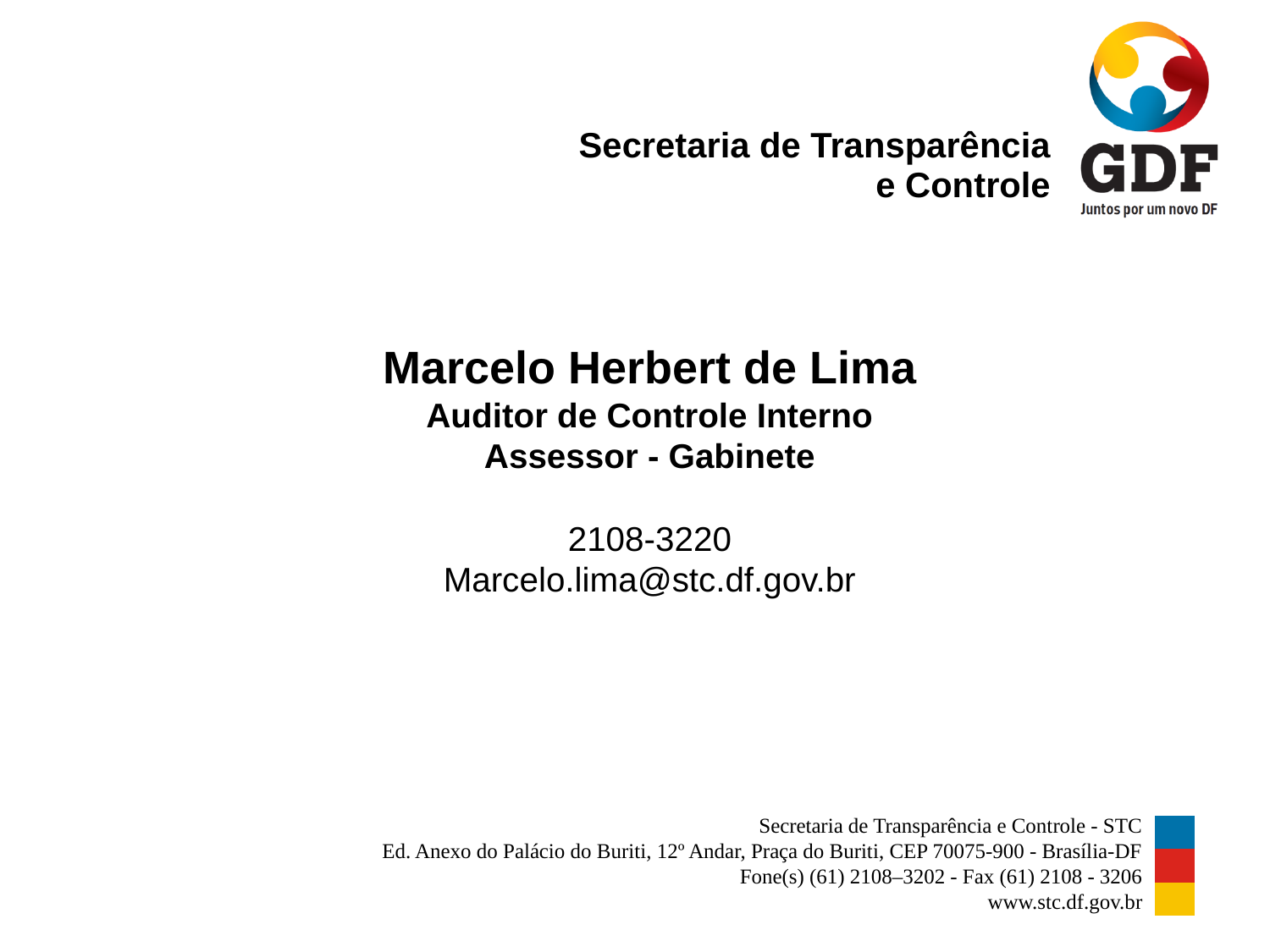

Marcelo Herbert de Lima
Auditor de Controle Interno
Assessor - Gabinete

2108-3220
Marcelo.lima@stc.df.gov.br